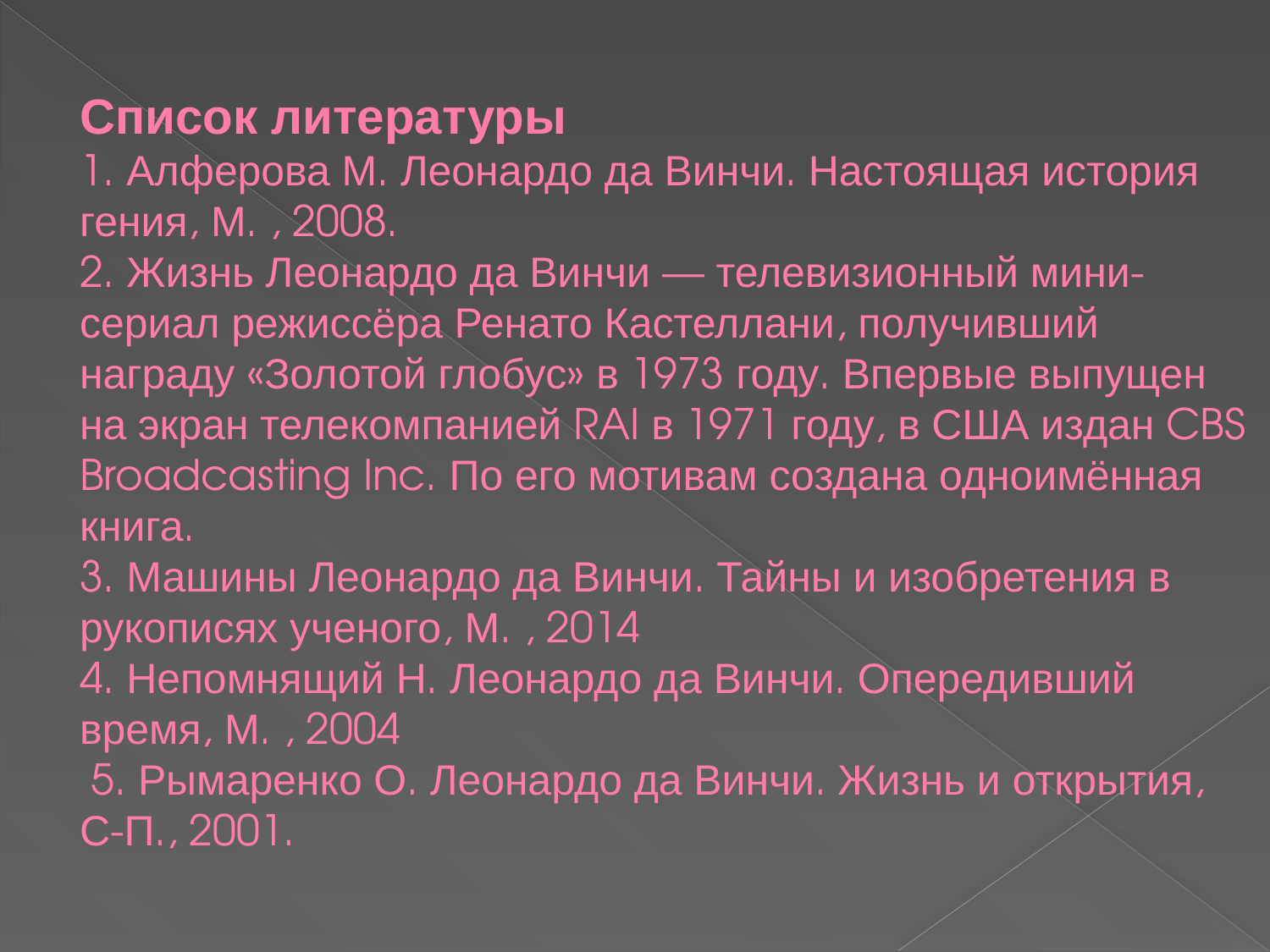

# Список литературы 1. Алферова М. Леонардо да Винчи. Настоящая история гения, М. , 2008. 2. Жизнь Леонардо да Винчи — телевизионный мини-сериал режиссёра Ренато Кастеллани, получивший награду «Золотой глобус» в 1973 году. Впервые выпущен на экран телекомпанией RAI в 1971 году, в США издан CBS Broadcasting Inc. По его мотивам создана одноимённая книга. 3. Машины Леонардо да Винчи. Тайны и изобретения в рукописях ученого, М. , 2014 4. Непомнящий Н. Леонардо да Винчи. Опередивший время, М. , 2004 5. Рымаренко О. Леонардо да Винчи. Жизнь и открытия, С-П., 2001.